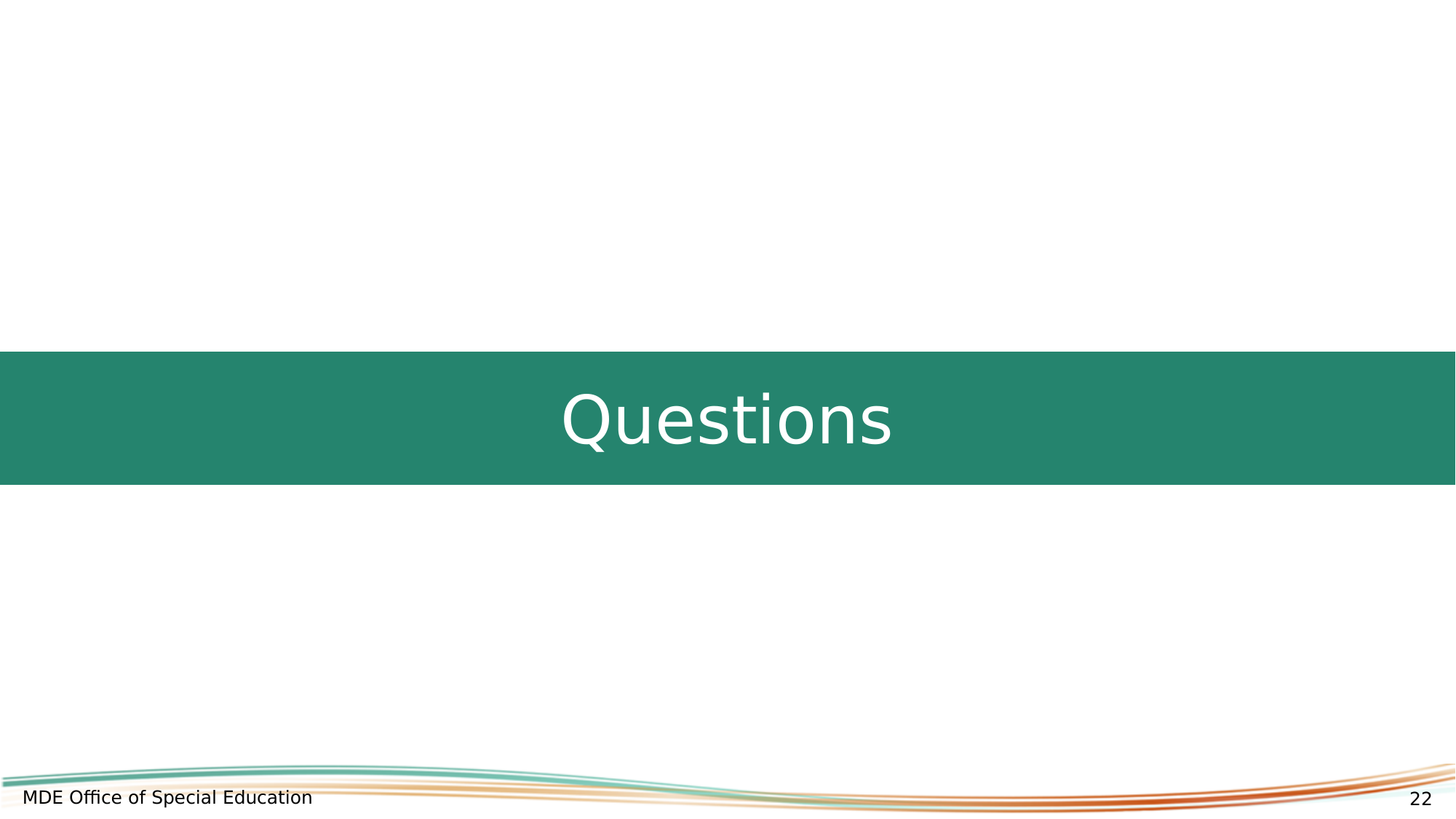

# Questions
MDE Office of Special Education
22